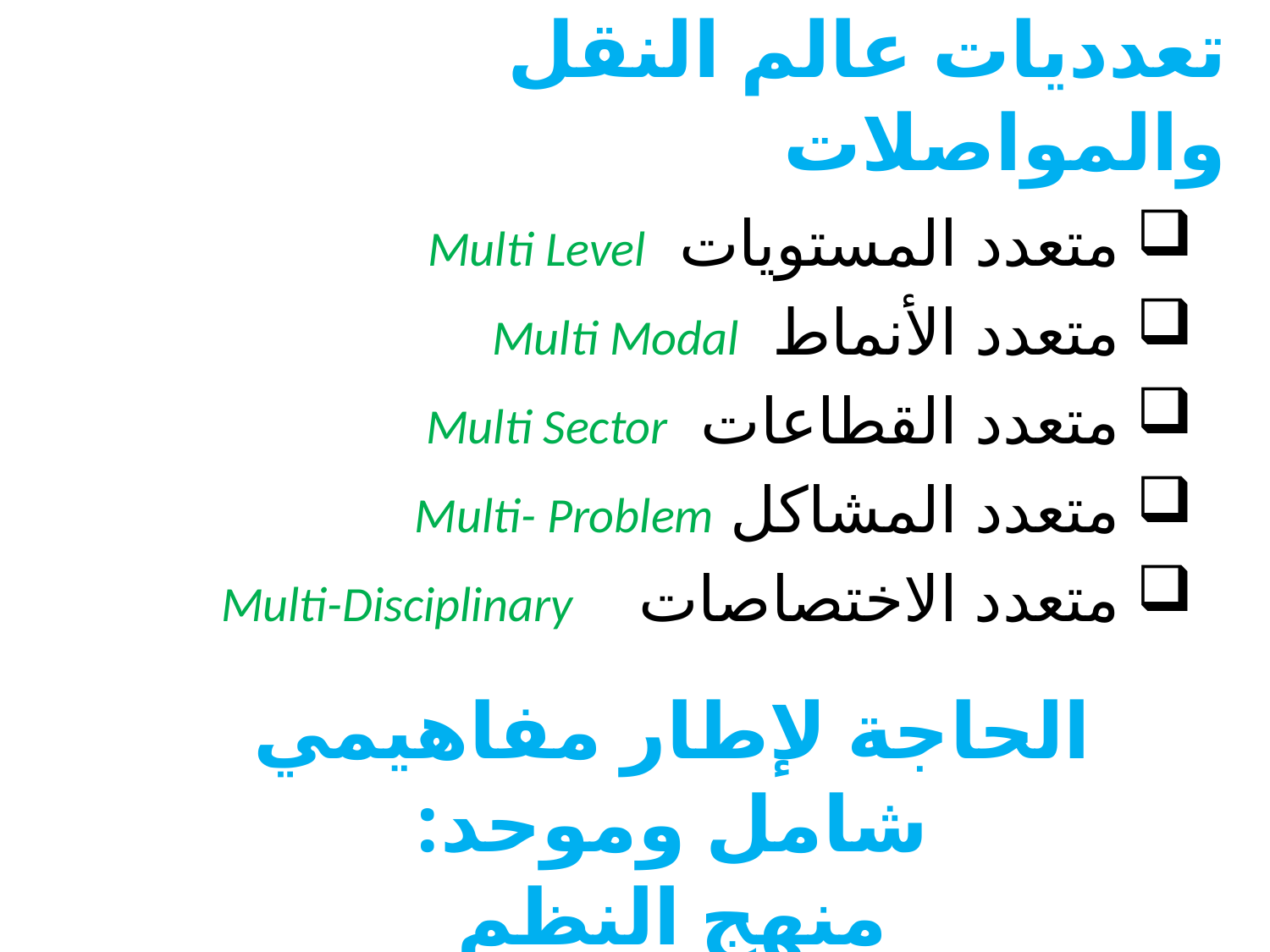

# تعدديات عالم النقل والمواصلات
 متعدد المستويات  Multi Level
 متعدد الأنماط  Multi Modal
 متعدد القطاعات  Multi Sector
 متعدد المشاكل Multi- Problem
 متعدد الاختصاصات    Multi-Disciplinary
الحاجة لإطار مفاهيمي شامل وموحد:
منهج النظم